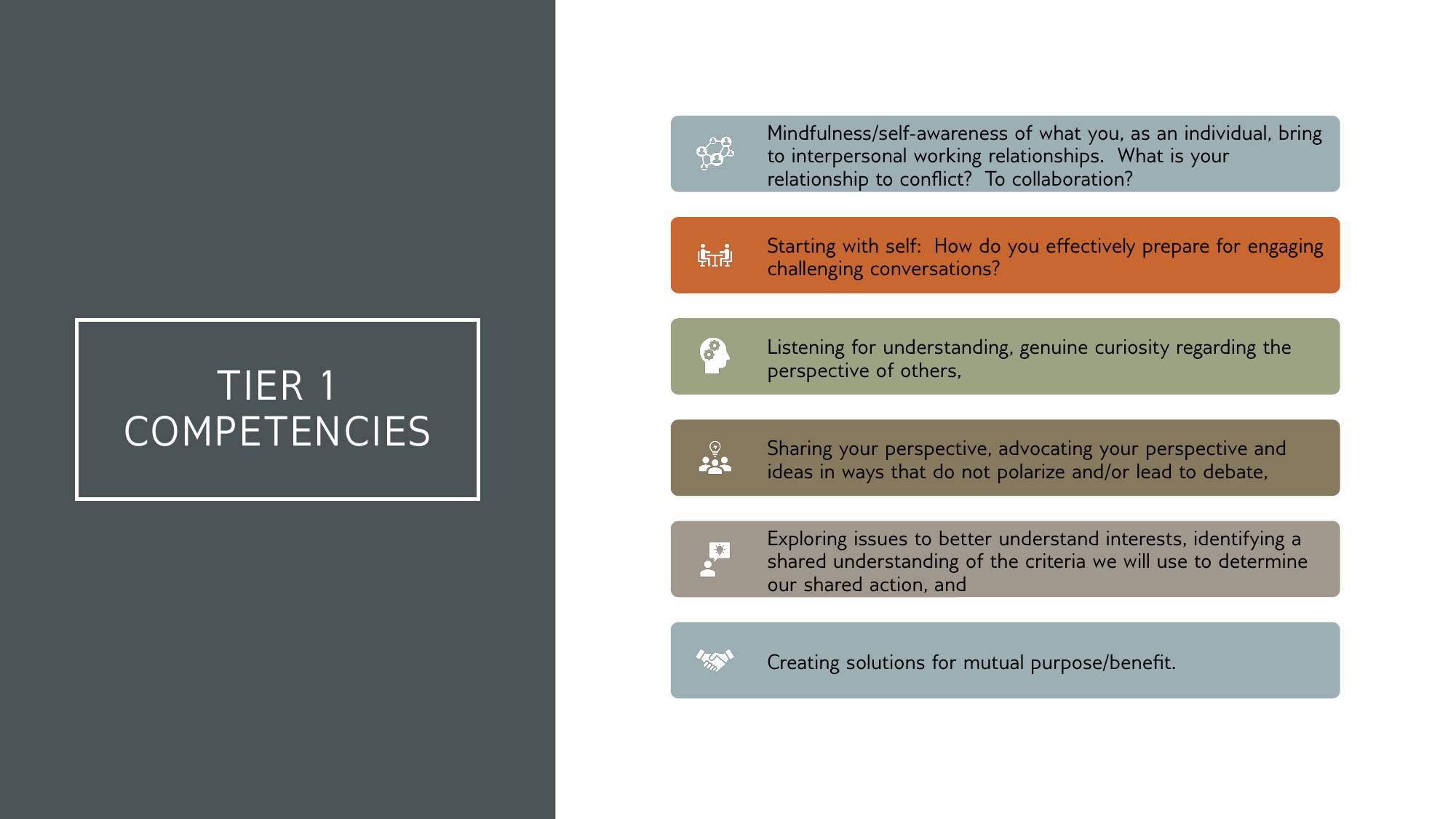

Mindfulness/self-awareness of what you, as an individual, bring to interpersonal working relationships.  What is your relationship to conflict?  To collaboration?
Starting with self:  How do you effectively prepare for engaging challenging conversations?
Listening for understanding, genuine curiosity regarding the perspective of others,
Sharing your perspective, advocating your perspective and ideas in ways that do not polarize and/or lead to debate,
Exploring issues to better understand interests, identifying a shared understanding of the criteria we will use to determine our shared action, and
Creating solutions for mutual purpose/benefit.
# TIER 1 Competencies